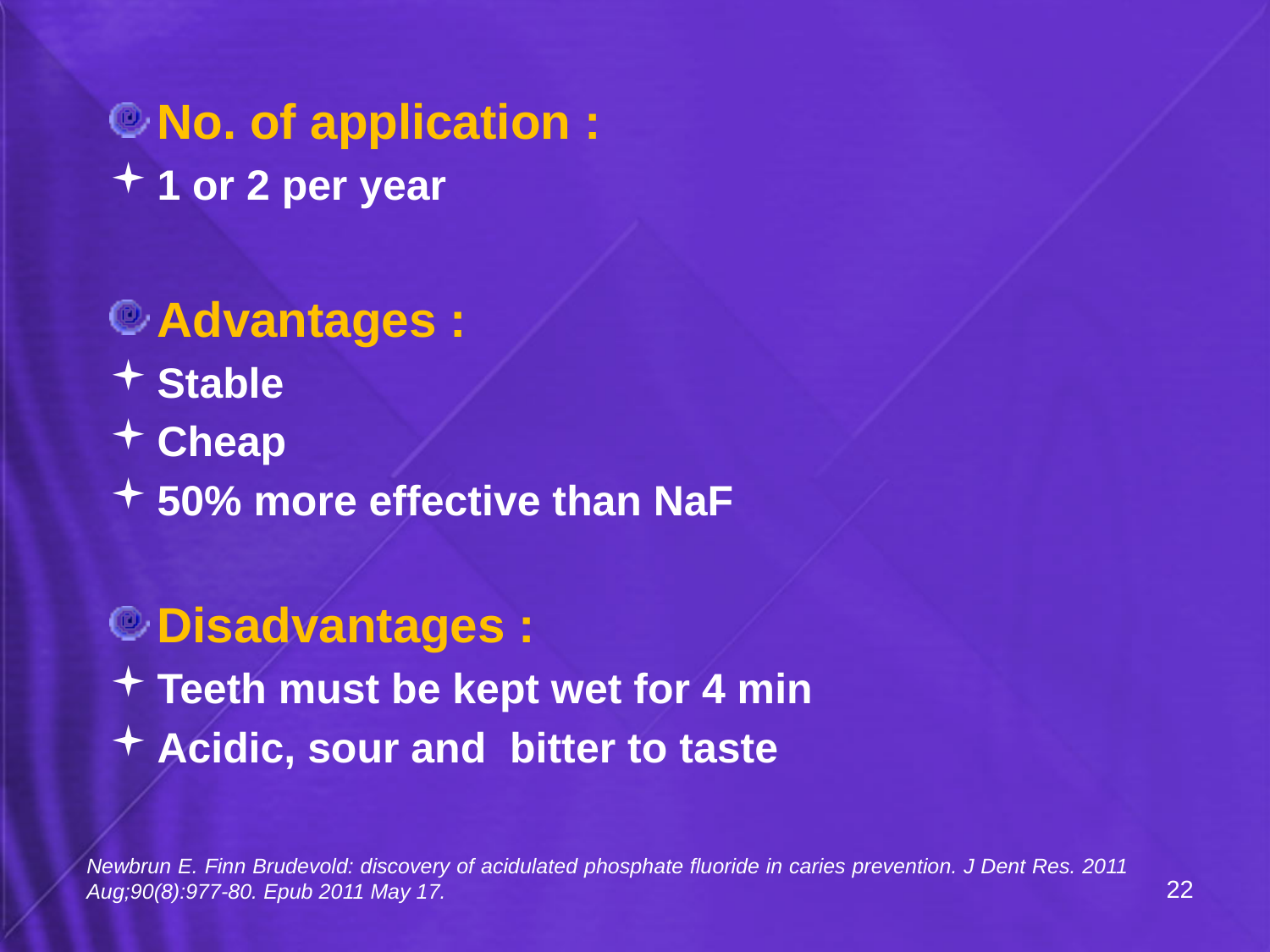

No. of application :
1 or 2 per year

Advantages :
Stable
Cheap
50% more effective than NaF

Disadvantages :
Teeth must be kept wet for 4 min
Acidic, sour and  bitter to taste
Newbrun E. Finn Brudevold: discovery of acidulated phosphate fluoride in caries prevention. J Dent Res. 2011 Aug;90(8):977-80. Epub 2011 May 17.

22